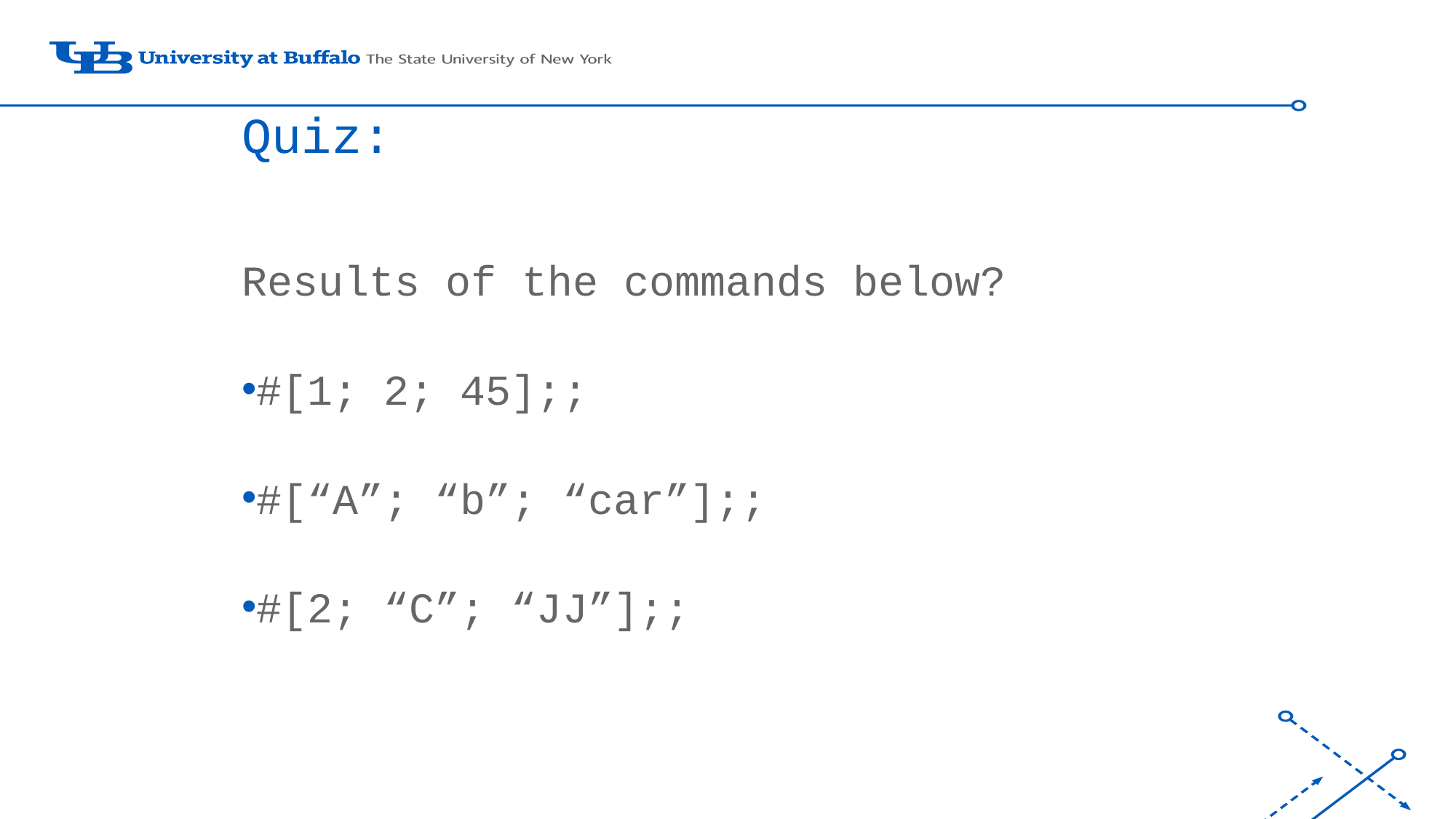

# Quiz:
Results of the commands below?

#[1; 2; 45];;

#[“A”; “b”; “car”];;

#[2; “C”; “JJ”];;